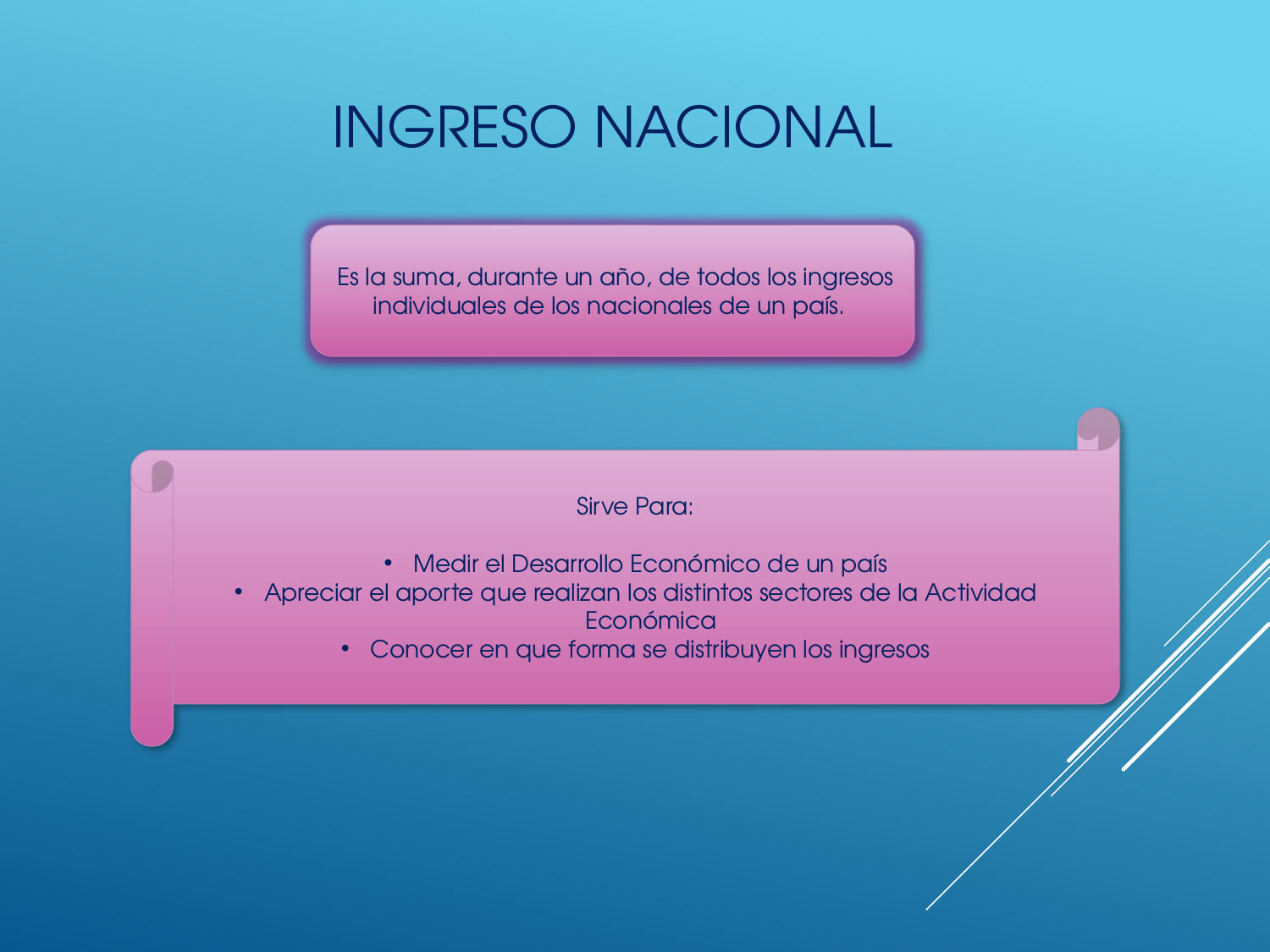

# INGRESO NACIONAL
 Es la suma, durante un año, de todos los ingresos individuales de los nacionales de un país.
Sirve Para:

Medir el Desarrollo Económico de un país
Apreciar el aporte que realizan los distintos sectores de la Actividad Económica
Conocer en que forma se distribuyen los ingresos